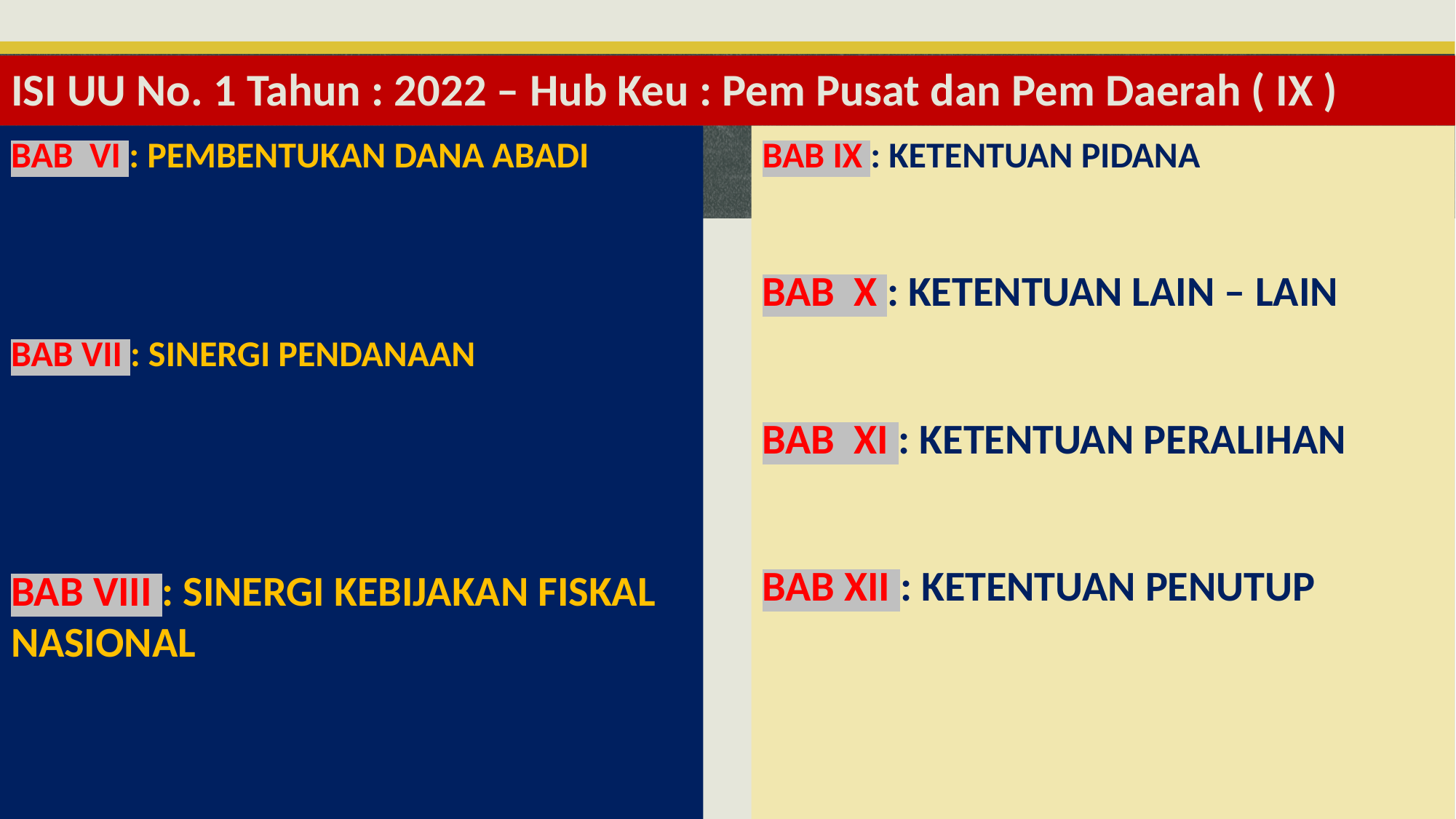

# ISI UU No. 1 Tahun : 2022 – Hub Keu : Pem Pusat dan Pem Daerah ( IX )
BAB  VI : PEMBENTUKAN DANA ABADI

BAB VII : SINERGI PENDANAAN

BAB VIII : SINERGI KEBIJAKAN FISKAL 	NASIONAL

BAB IX : KETENTUAN PIDANA

BAB  X : KETENTUAN LAIN – LAIN

BAB  XI : KETENTUAN PERALIHAN

BAB XII : KETENTUAN PENUTUP